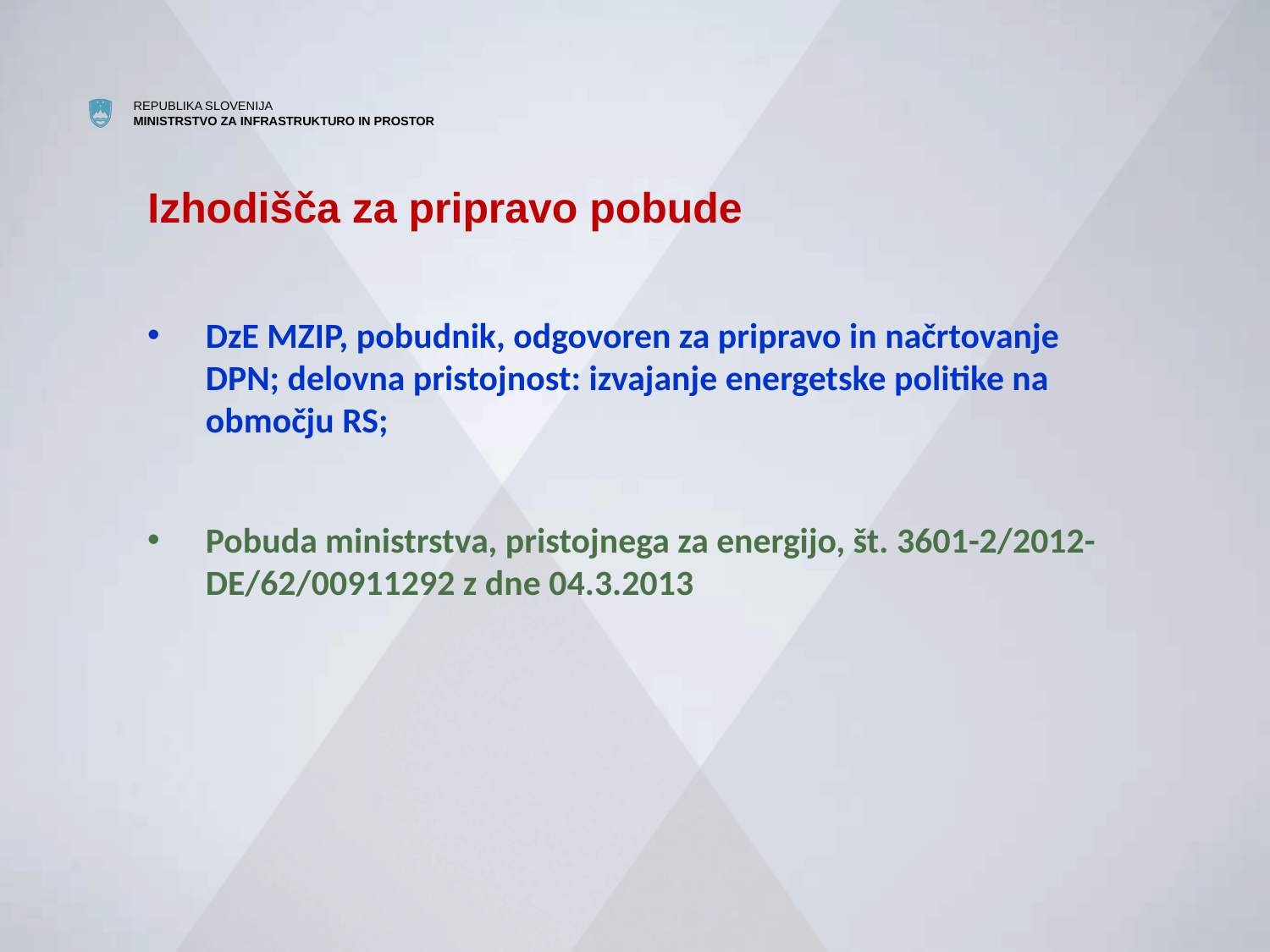

# Izhodišča za pripravo pobude

DzE MZIP, pobudnik, odgovoren za pripravo in načrtovanje DPN; delovna pristojnost: izvajanje energetske politike na območju RS;

Pobuda ministrstva, pristojnega za energijo, št. 3601-2/2012-DE/62/00911292 z dne 04.3.2013